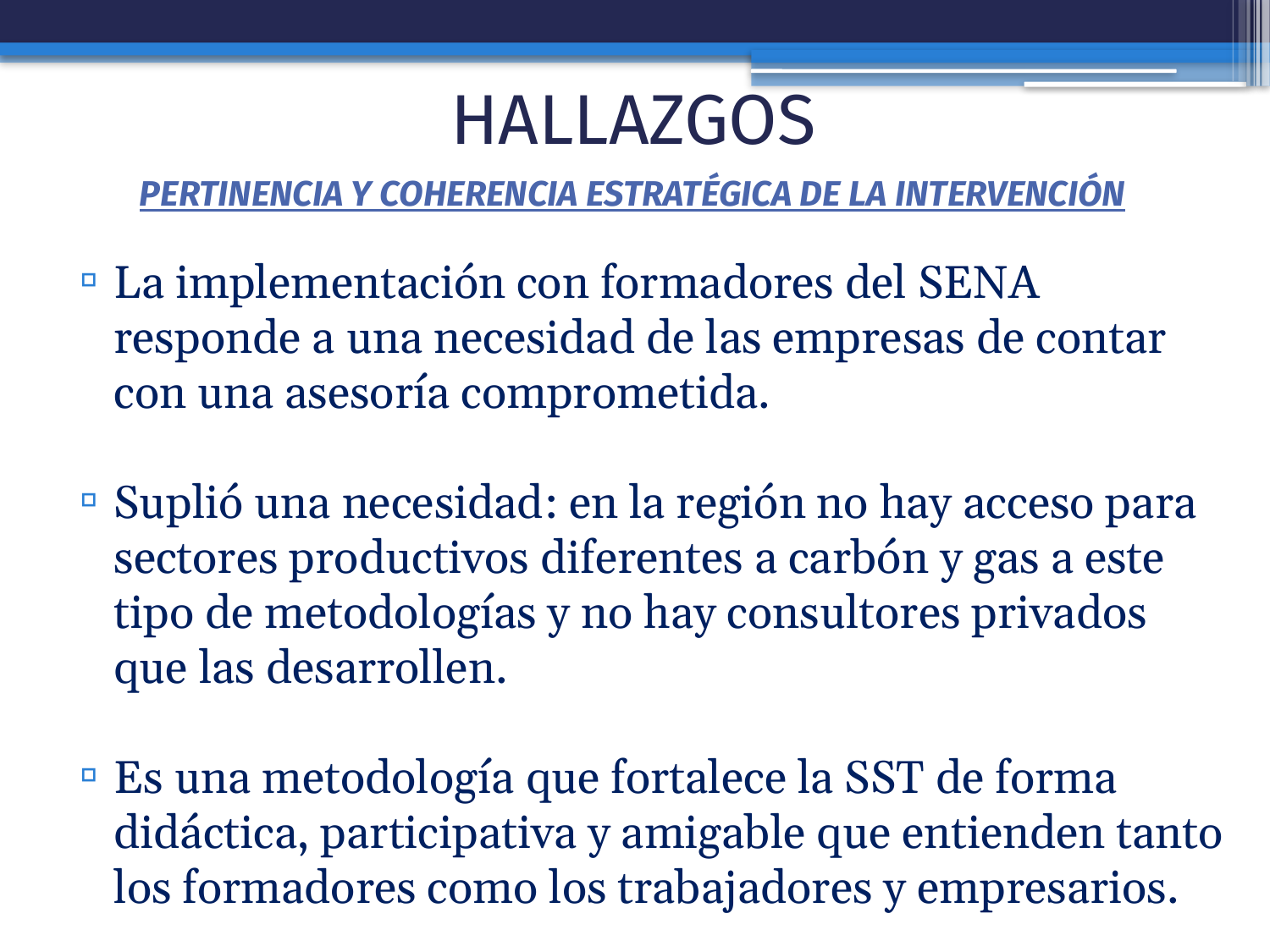

# HALLAZGOS
PERTINENCIA Y COHERENCIA ESTRATÉGICA DE LA INTERVENCIÓN
La implementación con formadores del SENA responde a una necesidad de las empresas de contar con una asesoría comprometida.

Suplió una necesidad: en la región no hay acceso para sectores productivos diferentes a carbón y gas a este tipo de metodologías y no hay consultores privados que las desarrollen.

Es una metodología que fortalece la SST de forma didáctica, participativa y amigable que entienden tanto los formadores como los trabajadores y empresarios.